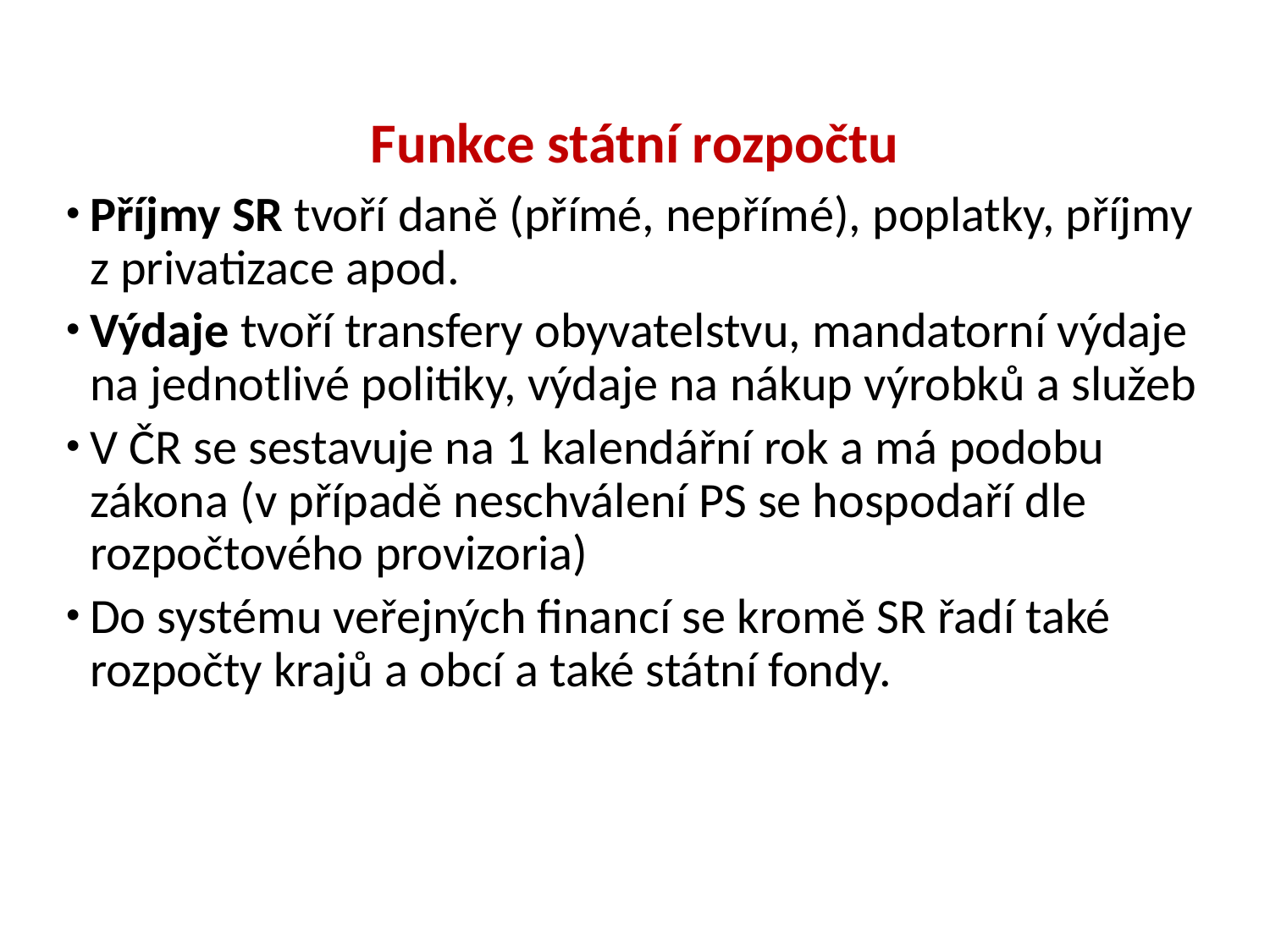

# Funkce státní rozpočtu
Příjmy SR tvoří daně (přímé, nepřímé), poplatky, příjmy z privatizace apod.
Výdaje tvoří transfery obyvatelstvu, mandatorní výdaje na jednotlivé politiky, výdaje na nákup výrobků a služeb
V ČR se sestavuje na 1 kalendářní rok a má podobu zákona (v případě neschválení PS se hospodaří dle rozpočtového provizoria)
Do systému veřejných financí se kromě SR řadí také rozpočty krajů a obcí a také státní fondy.